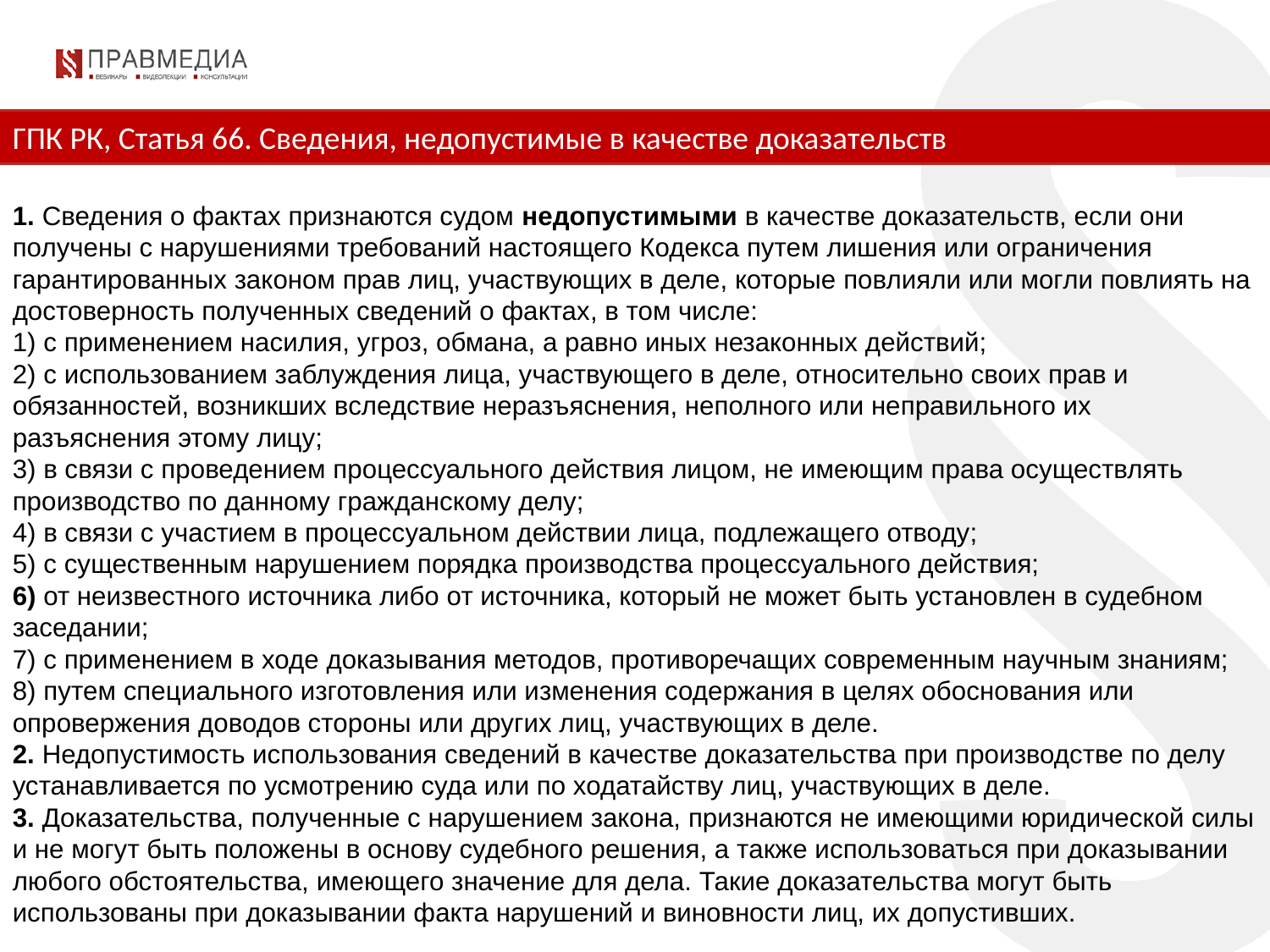

ГПК РК, Статья 66. Сведения, недопустимые в качестве доказательств

1. Сведения о фактах признаются судом недопустимыми в качестве доказательств, если они получены с нарушениями требований настоящего Кодекса путем лишения или ограничения гарантированных законом прав лиц, участвующих в деле, которые повлияли или могли повлиять на достоверность полученных сведений о фактах, в том числе:
1) с применением насилия, угроз, обмана, а равно иных незаконных действий;
2) с использованием заблуждения лица, участвующего в деле, относительно своих прав и обязанностей, возникших вследствие неразъяснения, неполного или неправильного их разъяснения этому лицу;
3) в связи с проведением процессуального действия лицом, не имеющим права осуществлять производство по данному гражданскому делу;
4) в связи с участием в процессуальном действии лица, подлежащего отводу;
5) с существенным нарушением порядка производства процессуального действия;
6) от неизвестного источника либо от источника, который не может быть установлен в судебном заседании;
7) с применением в ходе доказывания методов, противоречащих современным научным знаниям;
8) путем специального изготовления или изменения содержания в целях обоснования или опровержения доводов стороны или других лиц, участвующих в деле.
2. Недопустимость использования сведений в качестве доказательства при производстве по делу устанавливается по усмотрению суда или по ходатайству лиц, участвующих в деле.
3. Доказательства, полученные с нарушением закона, признаются не имеющими юридической силы и не могут быть положены в основу судебного решения, а также использоваться при доказывании любого обстоятельства, имеющего значение для дела. Такие доказательства могут быть использованы при доказывании факта нарушений и виновности лиц, их допустивших.